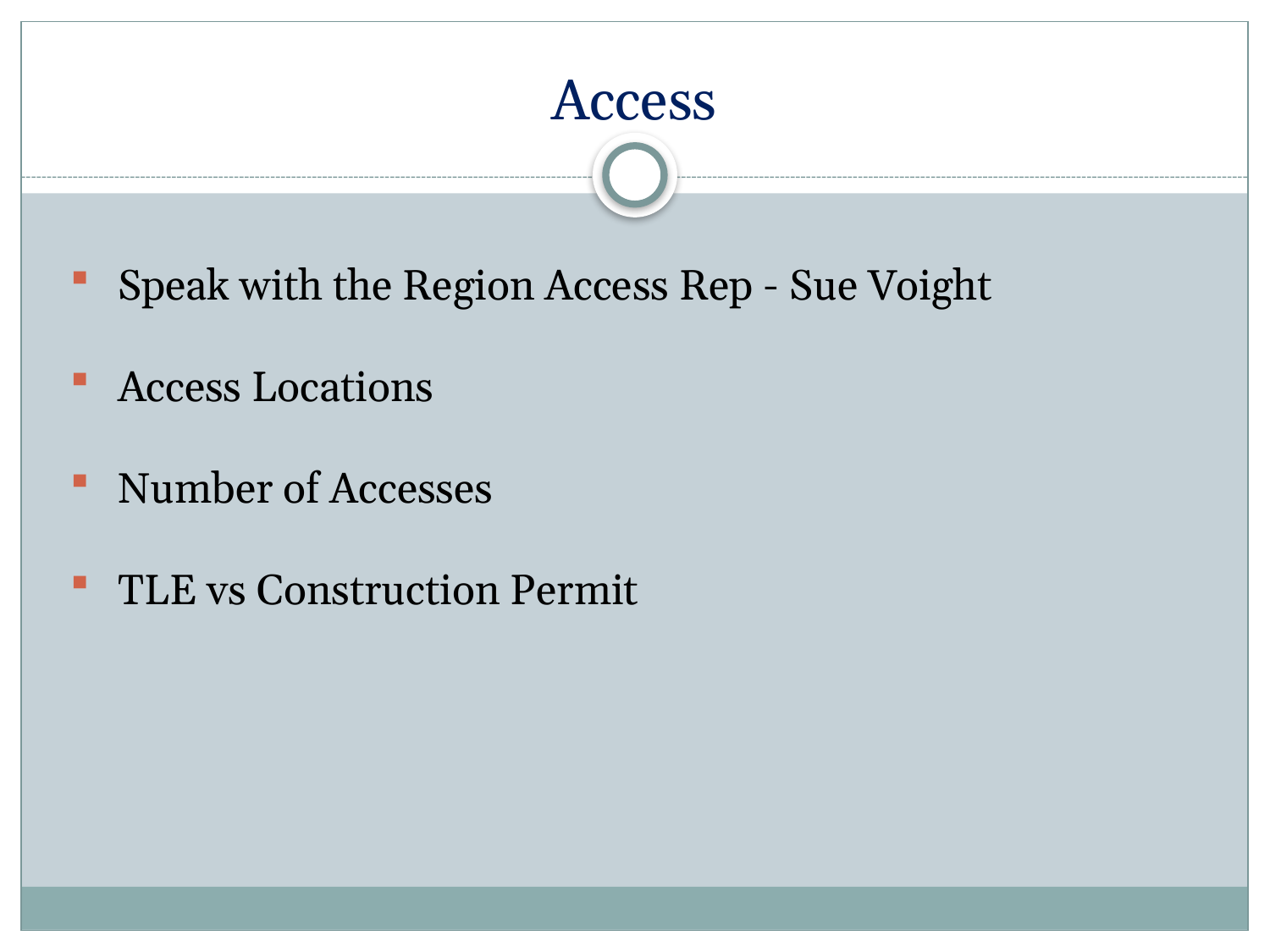

# Access

Speak with the Region Access Rep - Sue Voight

Access Locations

Number of Accesses

TLE vs Construction Permit